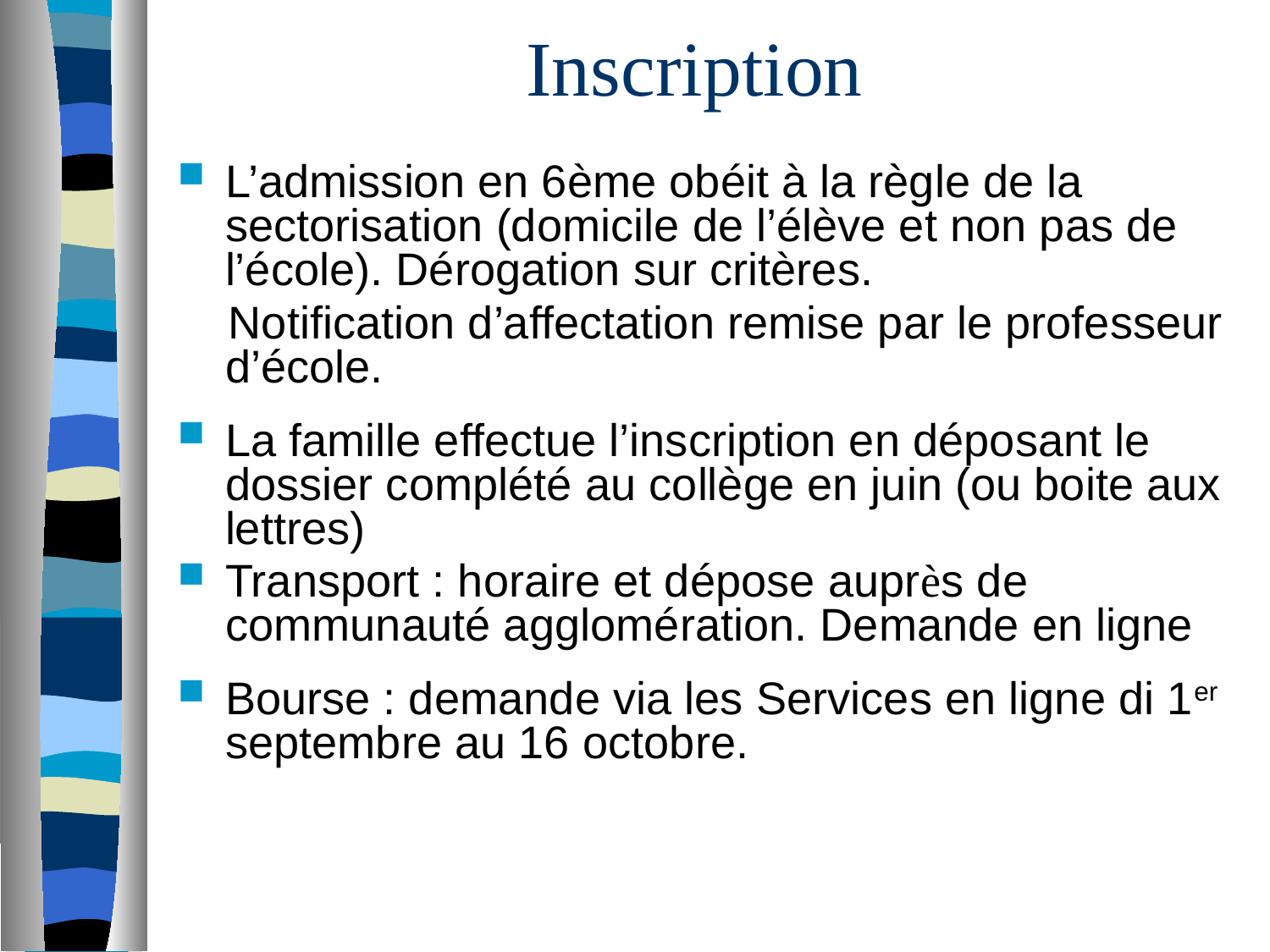

# Inscription
L’admission en 6ème obéit à la règle de la sectorisation (domicile de l’élève et non pas de l’école). Dérogation sur critères.
    Notification d’affectation remise par le professeur d’école.

La famille effectue l’inscription en déposant le dossier complété au collège en juin (ou boite aux lettres)
Transport : horaire et dépose auprès de communauté agglomération. Demande en ligne

Bourse : demande via les Services en ligne di 1er septembre au 16 octobre.